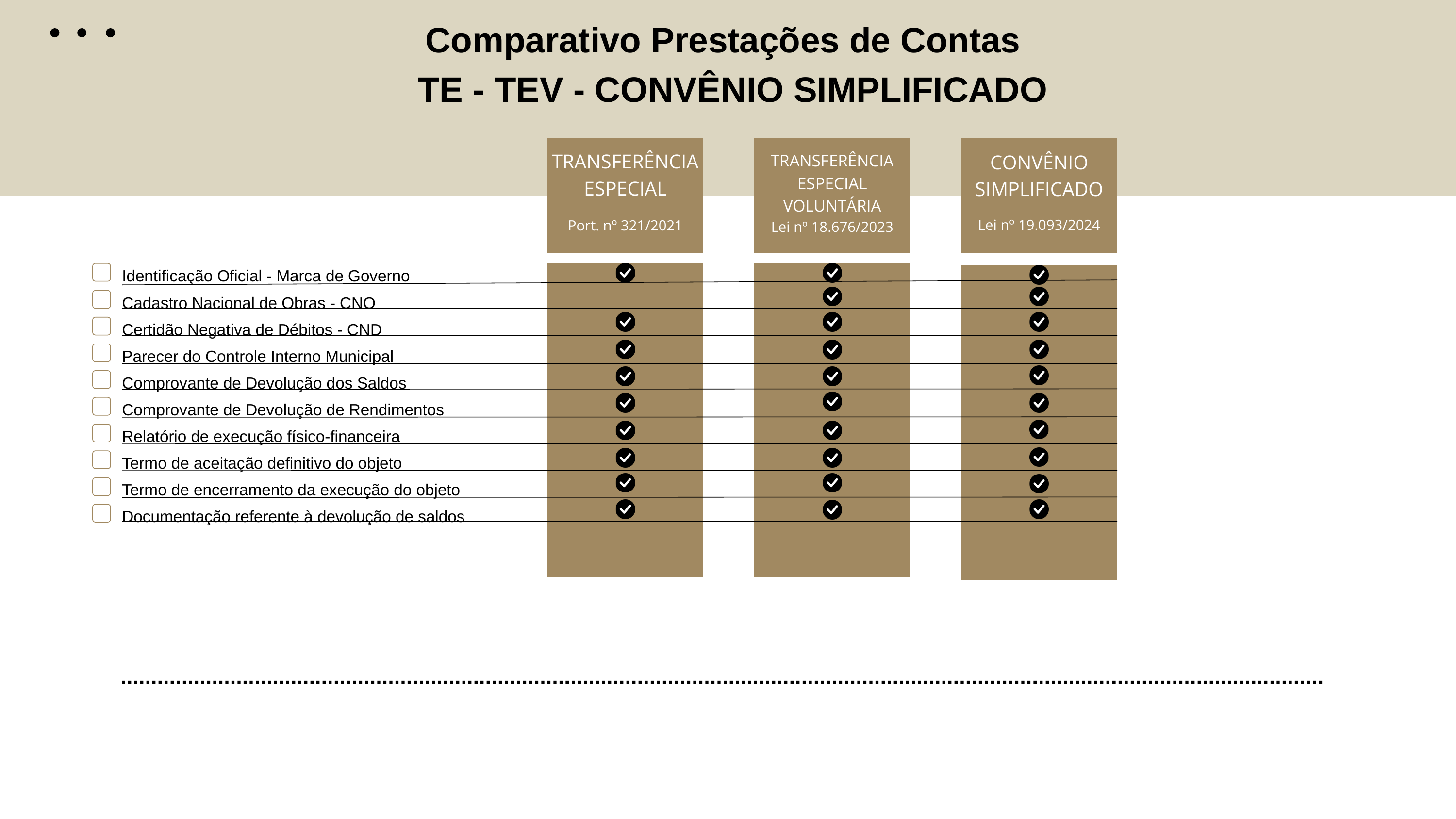

Comparativo Prestações de Contas
 TE - TEV - CONVÊNIO SIMPLIFICADO

TRANSFERÊNCIA ESPECIAL

Port. nº 321/2021

TRANSFERÊNCIA ESPECIAL VOLUNTÁRIA
Lei nº 18.676/2023

CONVÊNIO SIMPLIFICADO
Lei nº 19.093/2024

CONVÊNIO SIMPLIFICADO

Lei nº 19.093/2024
Identificação Oficial - Marca de Governo

Cadastro Nacional de Obras - CNO

Certidão Negativa de Débitos - CND

Parecer do Controle Interno Municipal

Comprovante de Devolução dos Saldos

Comprovante de Devolução de Rendimentos

Relatório de execução físico-financeira

Termo de aceitação definitivo do objeto

Termo de encerramento da execução do objeto

Documentação referente à devolução de saldos